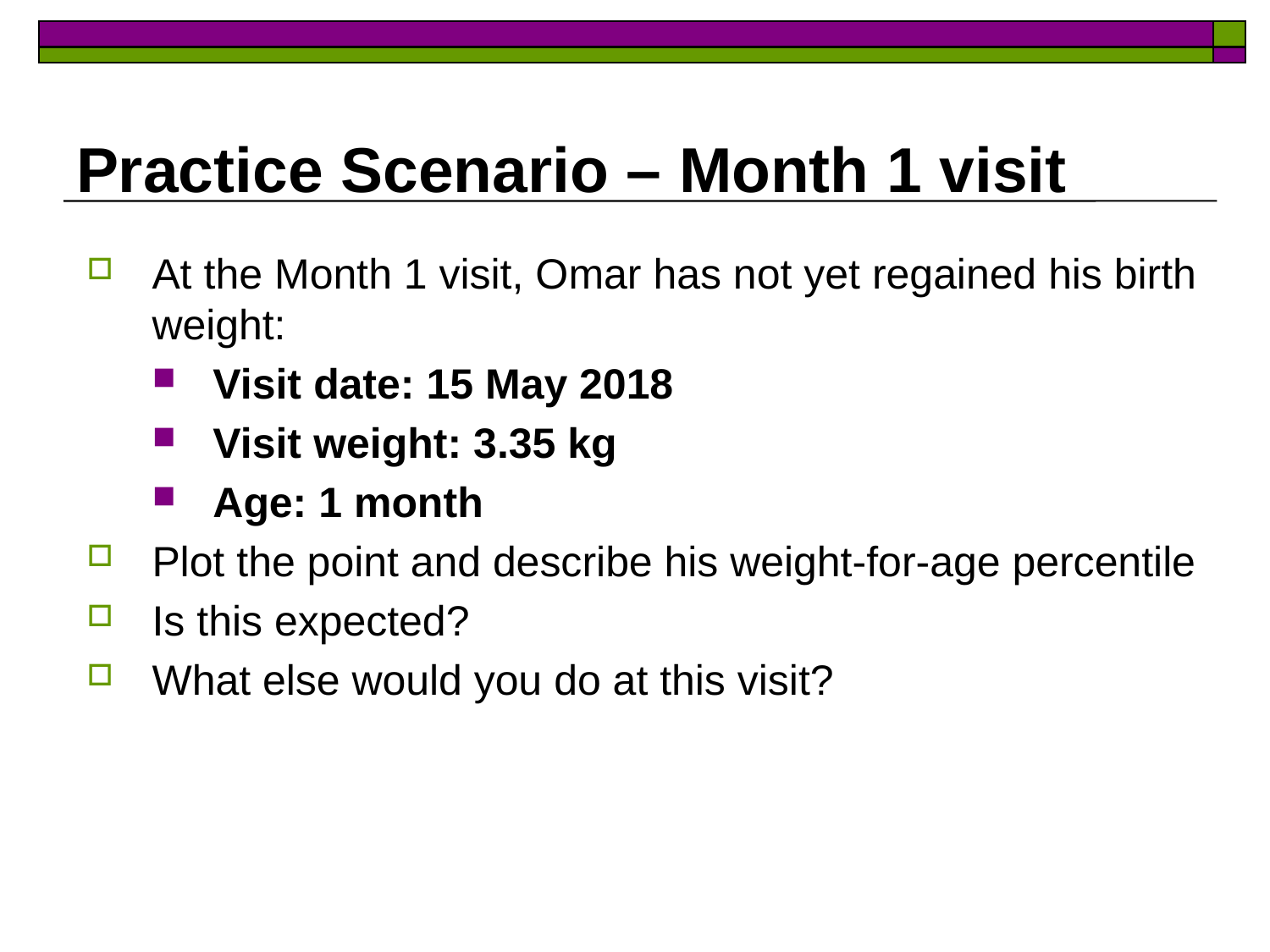

# Practice Scenario – Month 1 visit
At the Month 1 visit, Omar has not yet regained his birth weight:
Visit date: 15 May 2018
Visit weight: 3.35 kg
Age: 1 month
Plot the point and describe his weight-for-age percentile
Is this expected?
What else would you do at this visit?